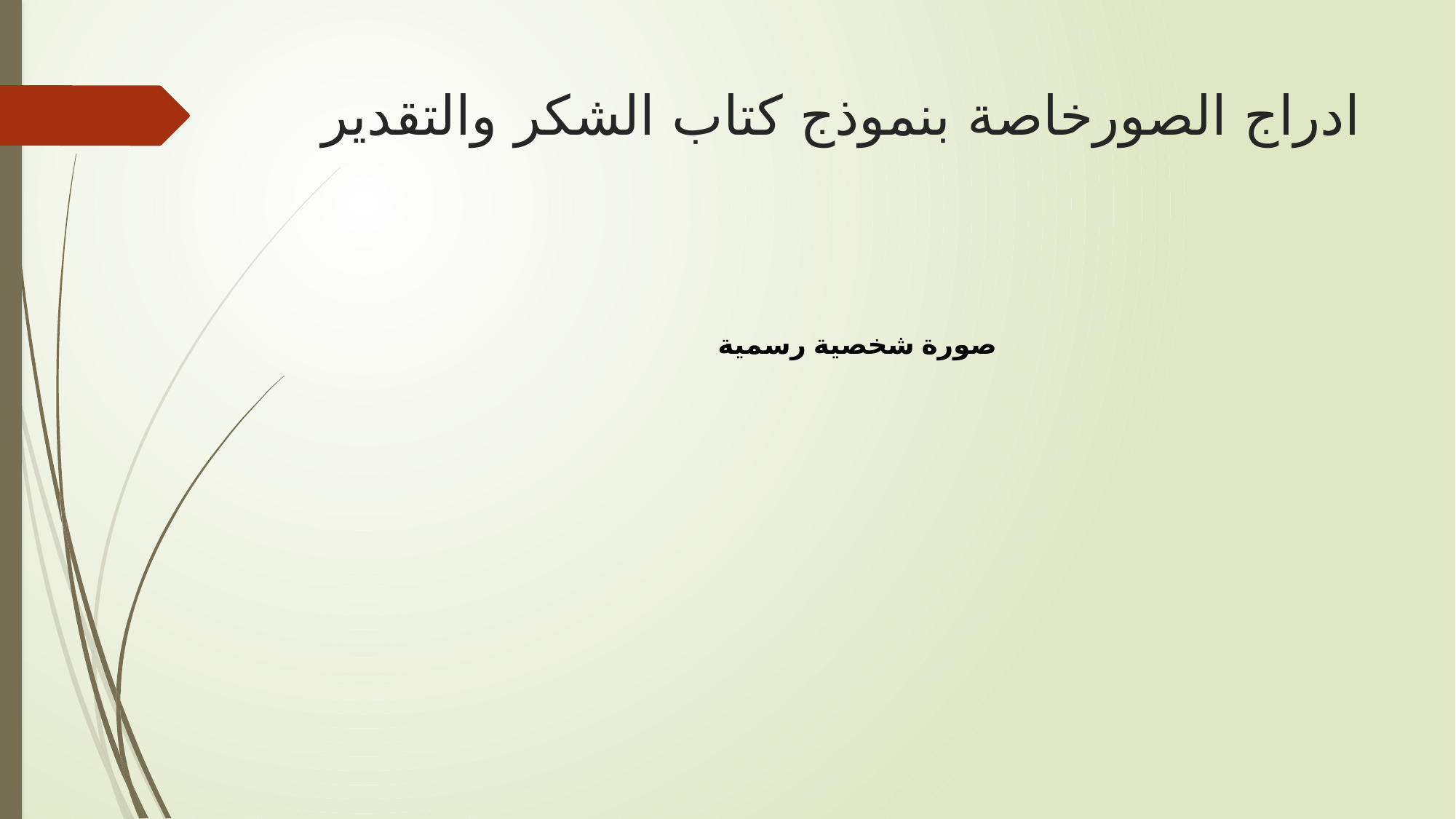

# ادراج الصورخاصة بنموذج كتاب الشكر والتقدير

صورة شخصية رسمية